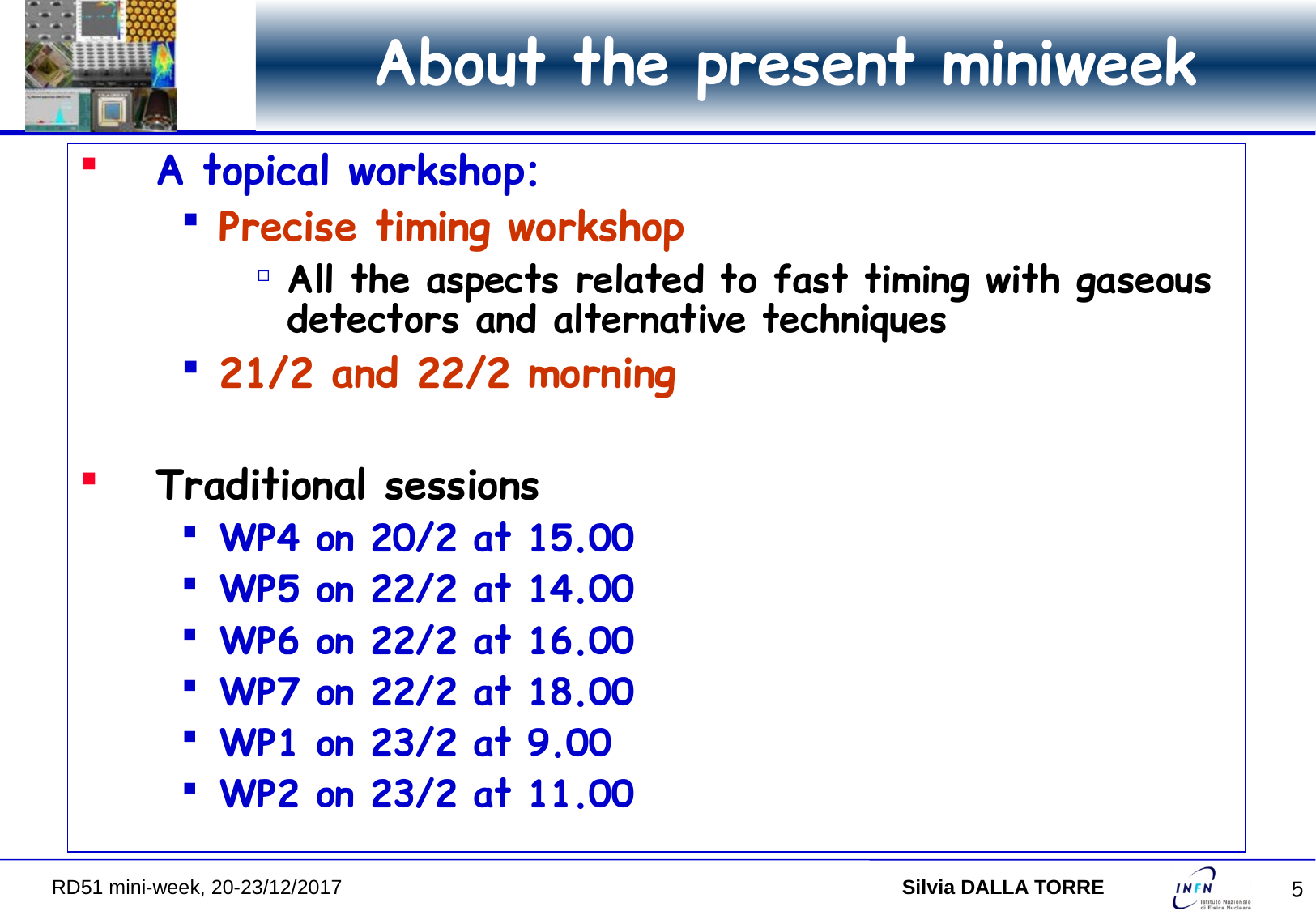

# About the present miniweek
A topical workshop:
Precise timing workshop
All the aspects related to fast timing with gaseous detectors and alternative techniques
21/2 and 22/2 morning

Traditional sessions
WP4 on 20/2 at 15.00
WP5 on 22/2 at 14.00
WP6 on 22/2 at 16.00
WP7 on 22/2 at 18.00
WP1 on 23/2 at 9.00
WP2 on 23/2 at 11.00

RD51 mini-week, 20-23/12/2017                                                                                                	Silvia DALLA TORRE